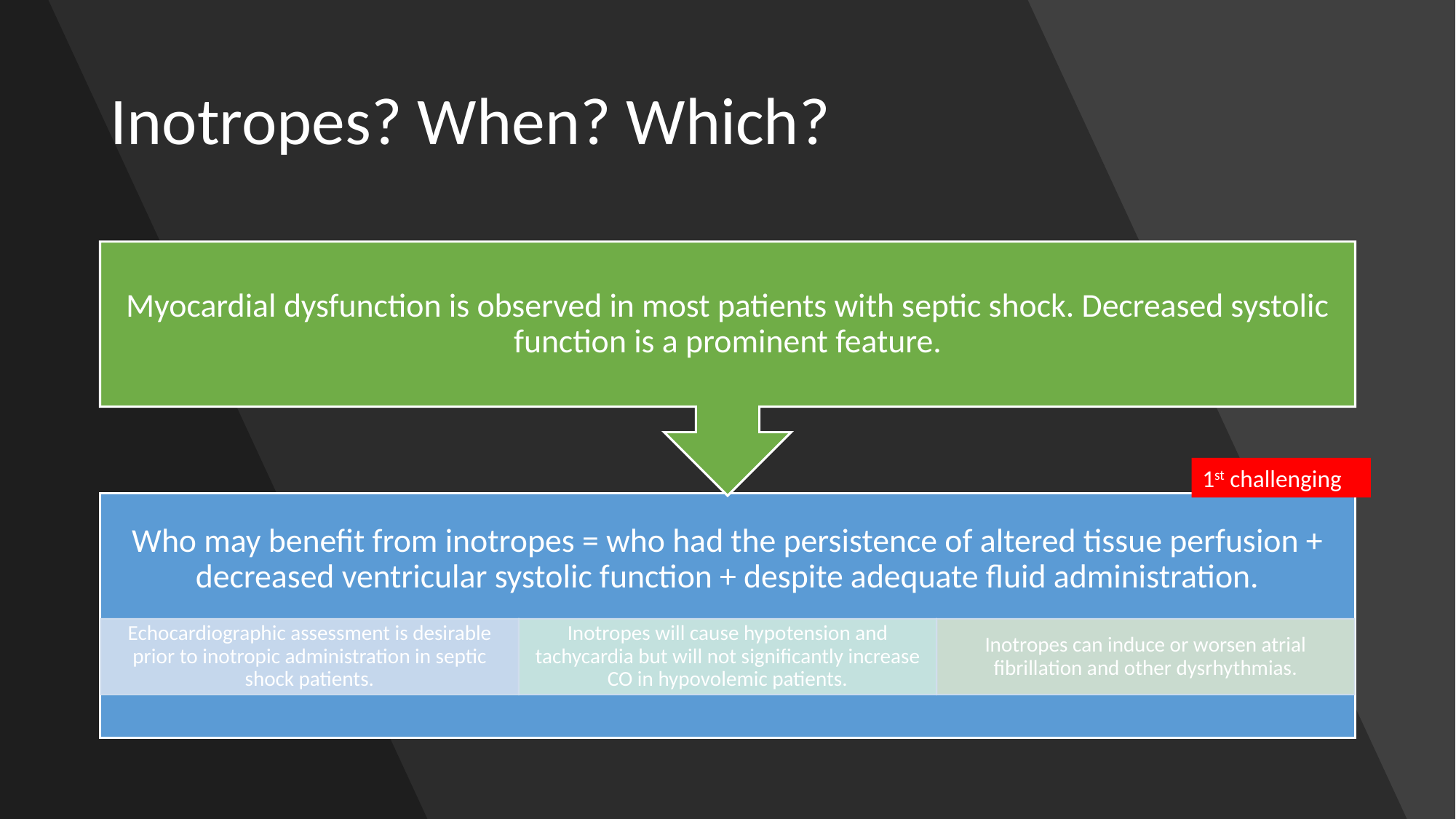

# Inotropes? When? Which?
Who may benefit from inotropes = who had the persistence of altered tissue perfusion + decreased ventricular systolic function + despite adequate fluid administration.
Echocardiographic assessment is desirable prior to inotropic administration in septic shock patients.
Inotropes will cause hypotension and tachycardia but will not significantly increase CO in hypovolemic patients.
Inotropes can induce or worsen atrial fibrillation and other dysrhythmias.
Myocardial dysfunction is observed in most patients with septic shock. Decreased systolic function is a prominent feature.
1st challenging